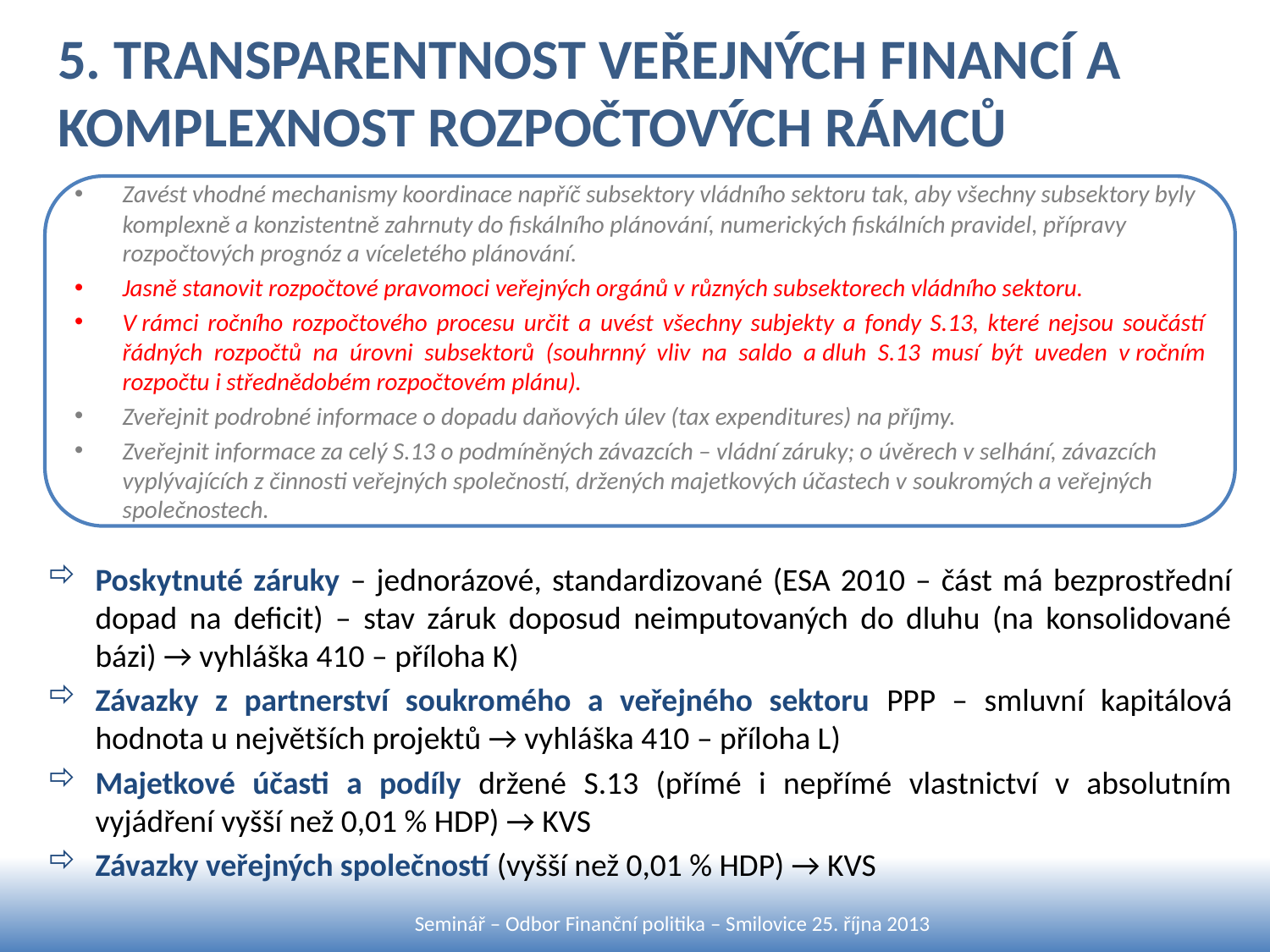

# 5. TRANSPARENTNOST VEŘEJNÝCH FINANCÍ A KOMPLEXNOST ROZPOČTOVÝCH RÁMCŮ
Zavést vhodné mechanismy koordinace napříč subsektory vládního sektoru tak, aby všechny subsektory byly komplexně a konzistentně zahrnuty do fiskálního plánování, numerických fiskálních pravidel, přípravy rozpočtových prognóz a víceletého plánování.
Jasně stanovit rozpočtové pravomoci veřejných orgánů v různých subsektorech vládního sektoru.
V rámci ročního rozpočtového procesu určit a uvést všechny subjekty a fondy S.13, které nejsou součástí řádných rozpočtů na úrovni subsektorů (souhrnný vliv na saldo a dluh S.13 musí být uveden v ročním rozpočtu i střednědobém rozpočtovém plánu).
Zveřejnit podrobné informace o dopadu daňových úlev (tax expenditures) na příjmy.
Zveřejnit informace za celý S.13 o podmíněných závazcích – vládní záruky; o úvěrech v selhání, závazcích vyplývajících z činnosti veřejných společností, držených majetkových účastech v soukromých a veřejných společnostech.

Poskytnuté záruky – jednorázové, standardizované (ESA 2010 – část má bezprostřední dopad na deficit) – stav záruk doposud neimputovaných do dluhu (na konsolidované bázi) → vyhláška 410 – příloha K)
Závazky z partnerství soukromého a veřejného sektoru PPP – smluvní kapitálová hodnota u největších projektů → vyhláška 410 – příloha L)
Majetkové účasti a podíly držené S.13 (přímé i nepřímé vlastnictví v absolutním vyjádření vyšší než 0,01 % HDP) → KVS
Závazky veřejných společností (vyšší než 0,01 % HDP) → KVS
Seminář – Odbor Finanční politika – Smilovice 25. října 2013